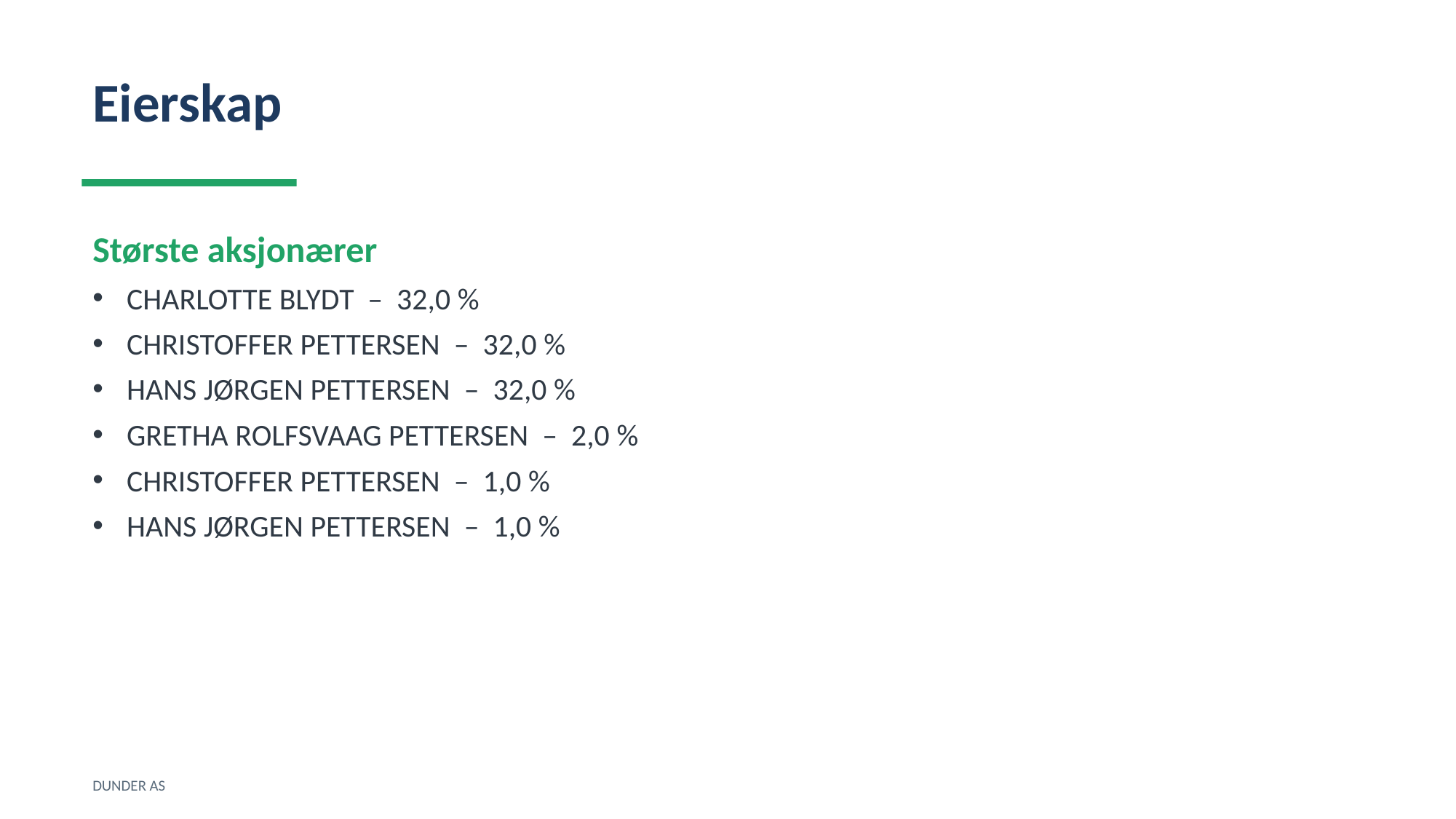

Eierskap

Største aksjonærer
CHARLOTTE BLYDT  –  32,0 %
CHRISTOFFER PETTERSEN  –  32,0 %
HANS JØRGEN PETTERSEN  –  32,0 %
GRETHA ROLFSVAAG PETTERSEN  –  2,0 %
CHRISTOFFER PETTERSEN  –  1,0 %
HANS JØRGEN PETTERSEN  –  1,0 %
DUNDER AS